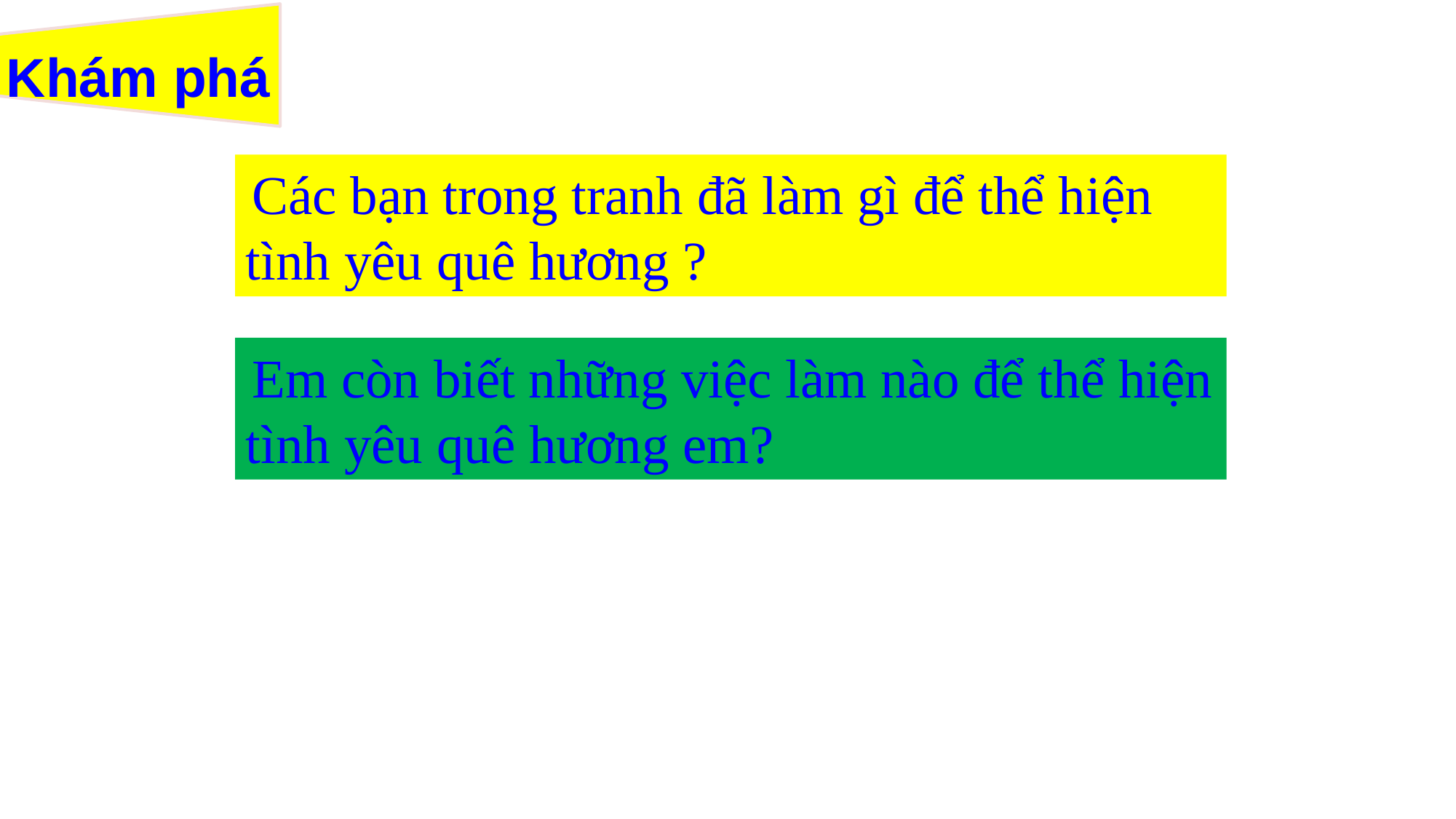

# Khám phá
 Các bạn trong tranh đã làm gì để thể hiện tình yêu quê hương ?
 Em còn biết những việc làm nào để thể hiện tình yêu quê hương em?